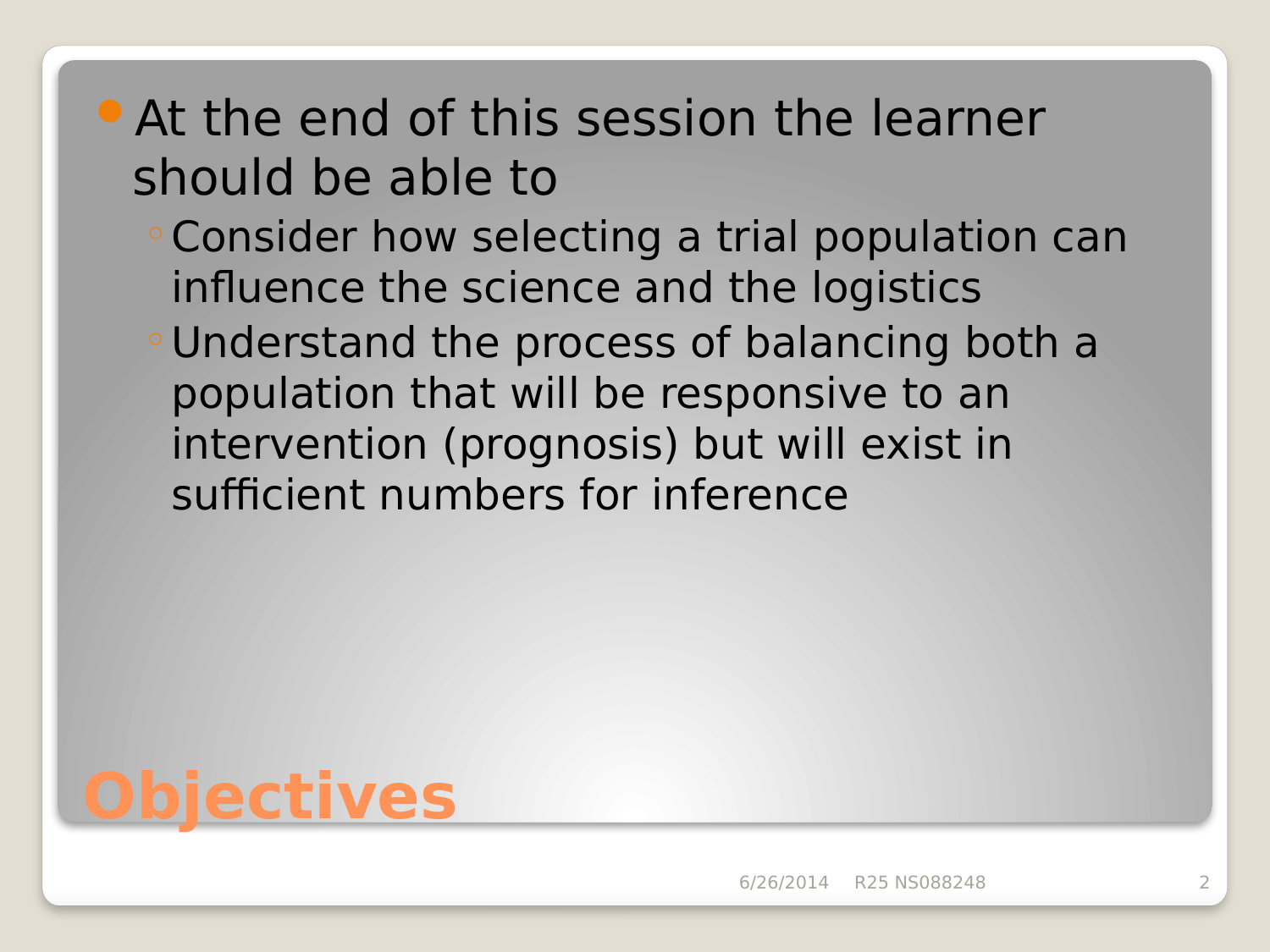

At the end of this session the learner should be able to
Consider how selecting a trial population can influence the science and the logistics
Understand the process of balancing both a population that will be responsive to an intervention (prognosis) but will exist in sufficient numbers for inference

# Objectives
6/26/2014
R25 NS088248
2